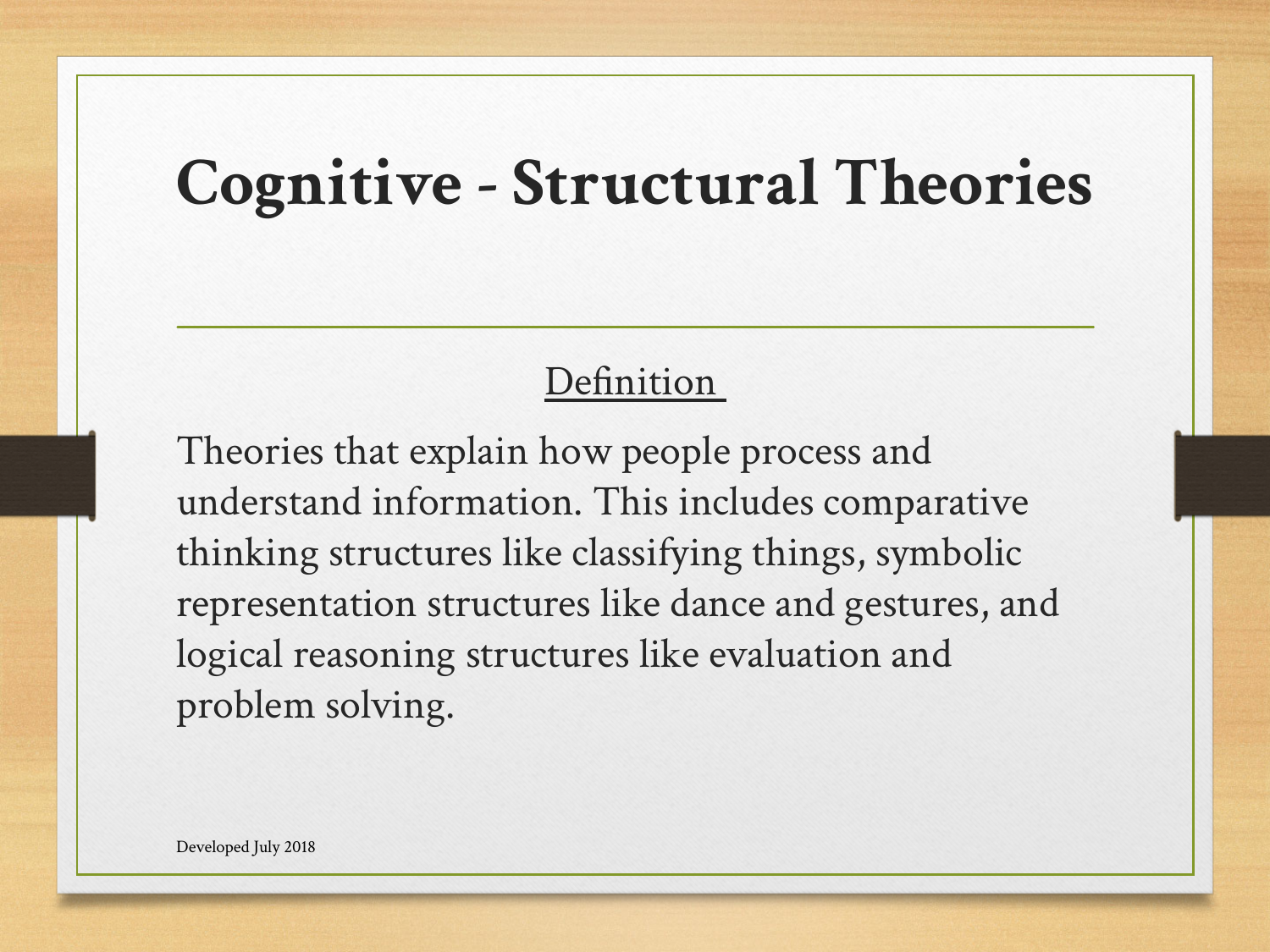

# Cognitive - Structural Theories
Definition
Theories that explain how people process and understand information. This includes comparative thinking structures like classifying things, symbolic representation structures like dance and gestures, and logical reasoning structures like evaluation and problem solving.
Developed July 2018